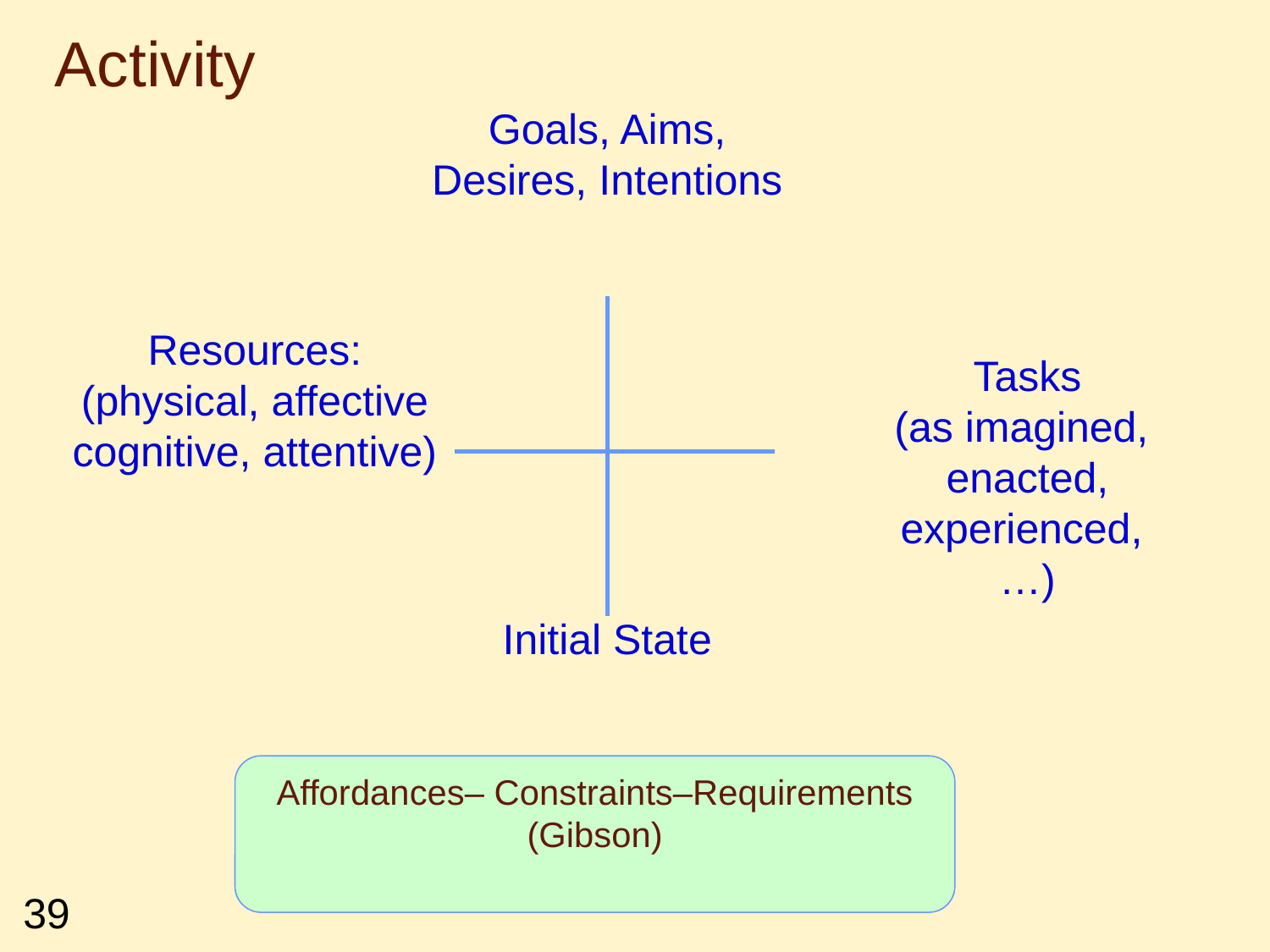

# Activity
Goals, Aims,
Desires, Intentions
Resources:
(physical, affective cognitive, attentive)
Tasks
(as imagined,
enacted,
experienced,
…)
Initial State
Affordances– Constraints–Requirements
(Gibson)